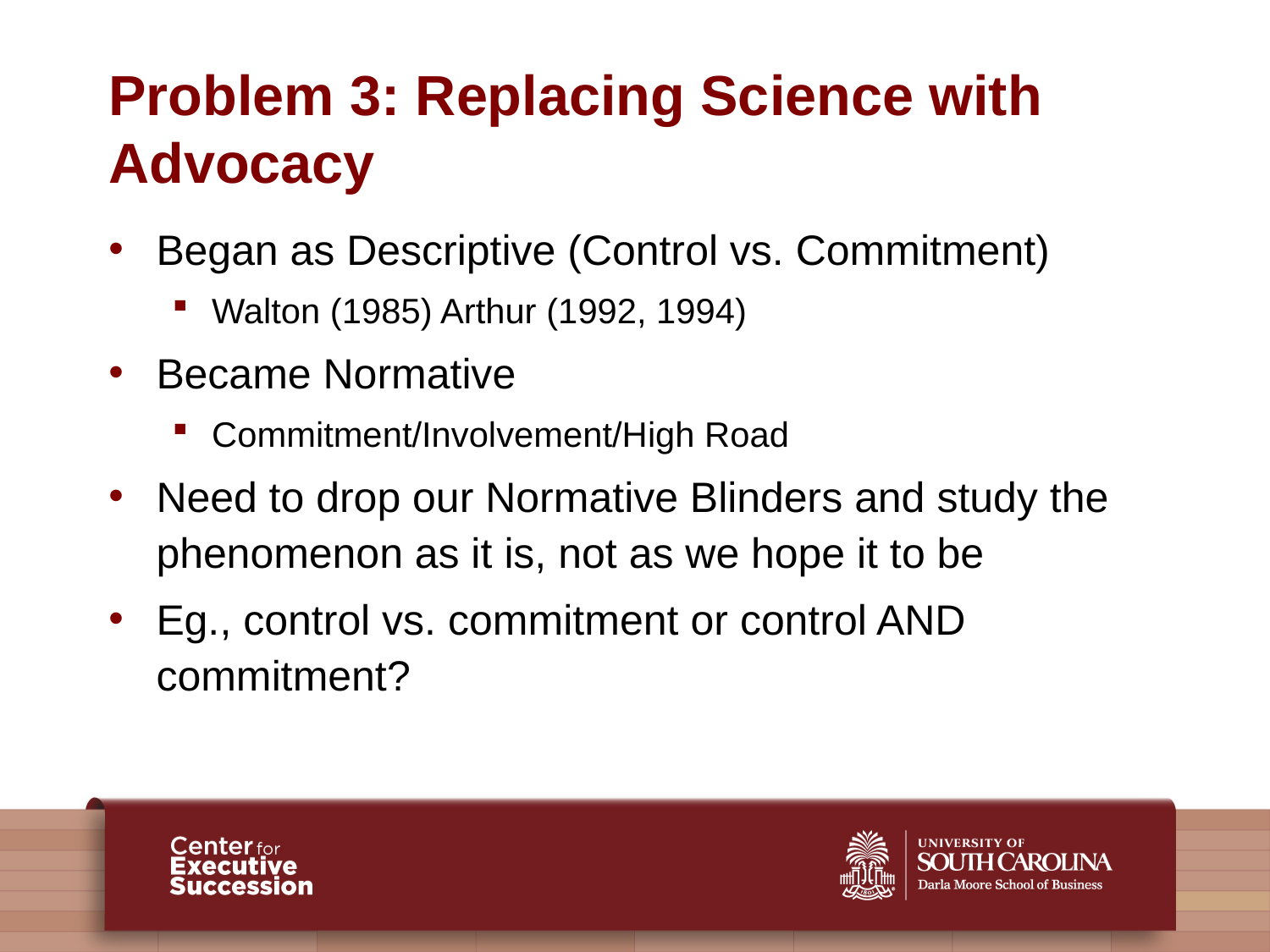

# Problem 3: Replacing Science with Advocacy
Began as Descriptive (Control vs. Commitment)
Walton (1985) Arthur (1992, 1994)
Became Normative
Commitment/Involvement/High Road
Need to drop our Normative Blinders and study the phenomenon as it is, not as we hope it to be
Eg., control vs. commitment or control AND commitment?